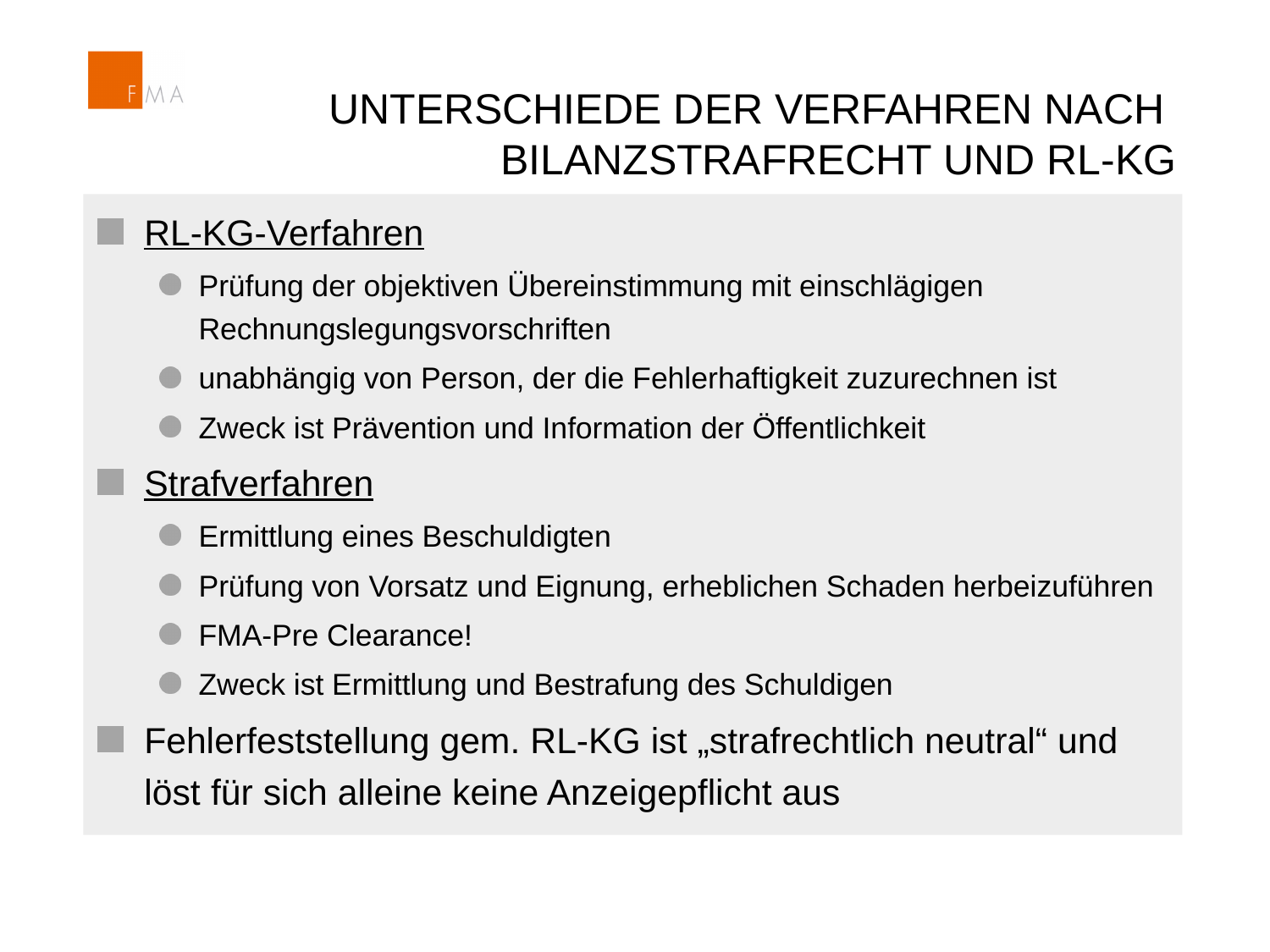

# UNTERSCHIEDE DER VERFAHREN NACH BILANZSTRAFRECHT UND RL-KG
RL-KG-Verfahren
Prüfung der objektiven Übereinstimmung mit einschlägigen Rechnungslegungsvorschriften
unabhängig von Person, der die Fehlerhaftigkeit zuzurechnen ist
Zweck ist Prävention und Information der Öffentlichkeit
Strafverfahren
Ermittlung eines Beschuldigten
Prüfung von Vorsatz und Eignung, erheblichen Schaden herbeizuführen
FMA-Pre Clearance!
Zweck ist Ermittlung und Bestrafung des Schuldigen
Fehlerfeststellung gem. RL-KG ist „strafrechtlich neutral“ und löst für sich alleine keine Anzeigepflicht aus